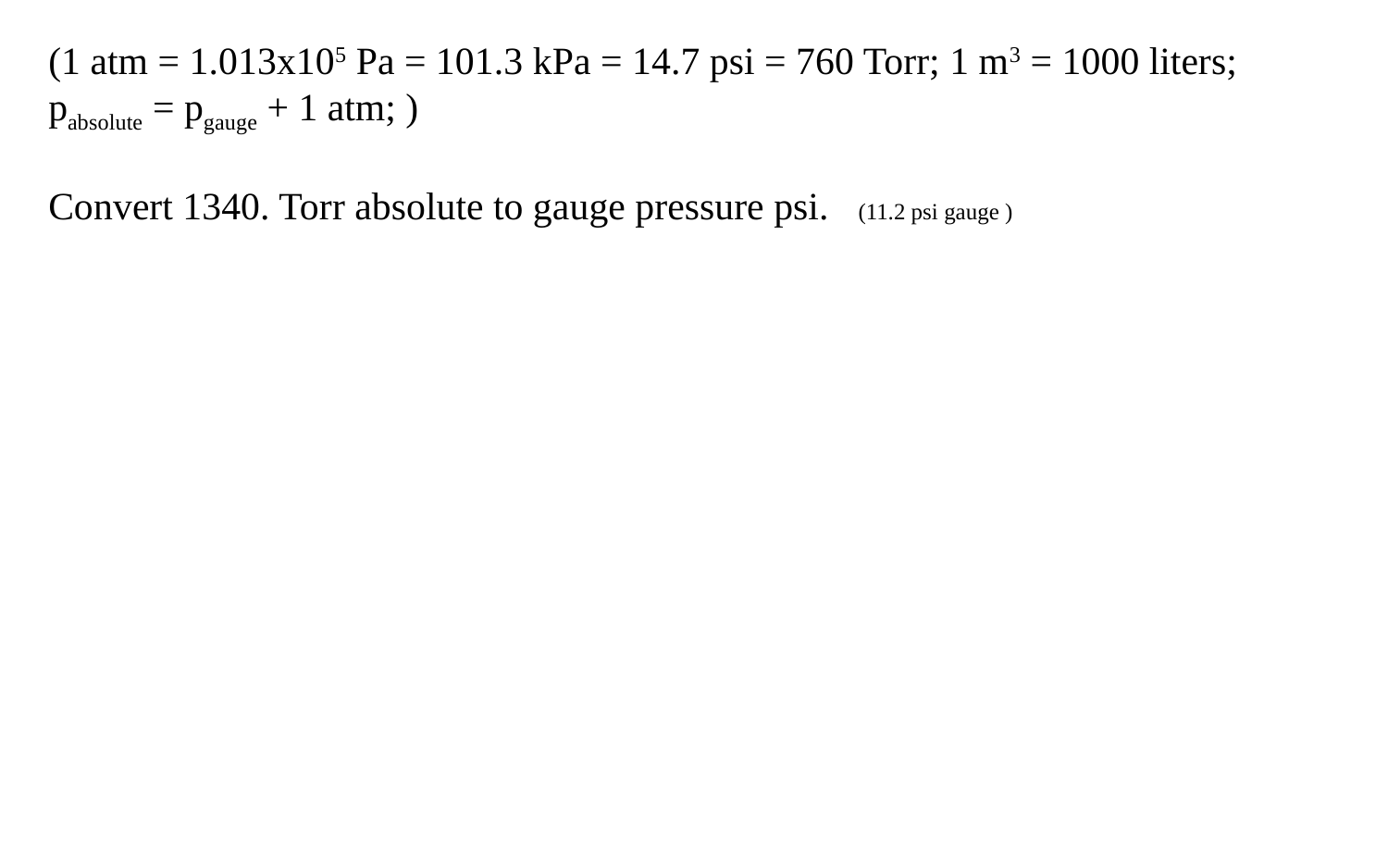

(1 atm = 1.013x105 Pa = 101.3 kPa = 14.7 psi = 760 Torr; 1 m3 = 1000 liters; pabsolute = pgauge + 1 atm; )

Convert 1340. Torr absolute to gauge pressure psi.   (11.2 psi gauge )